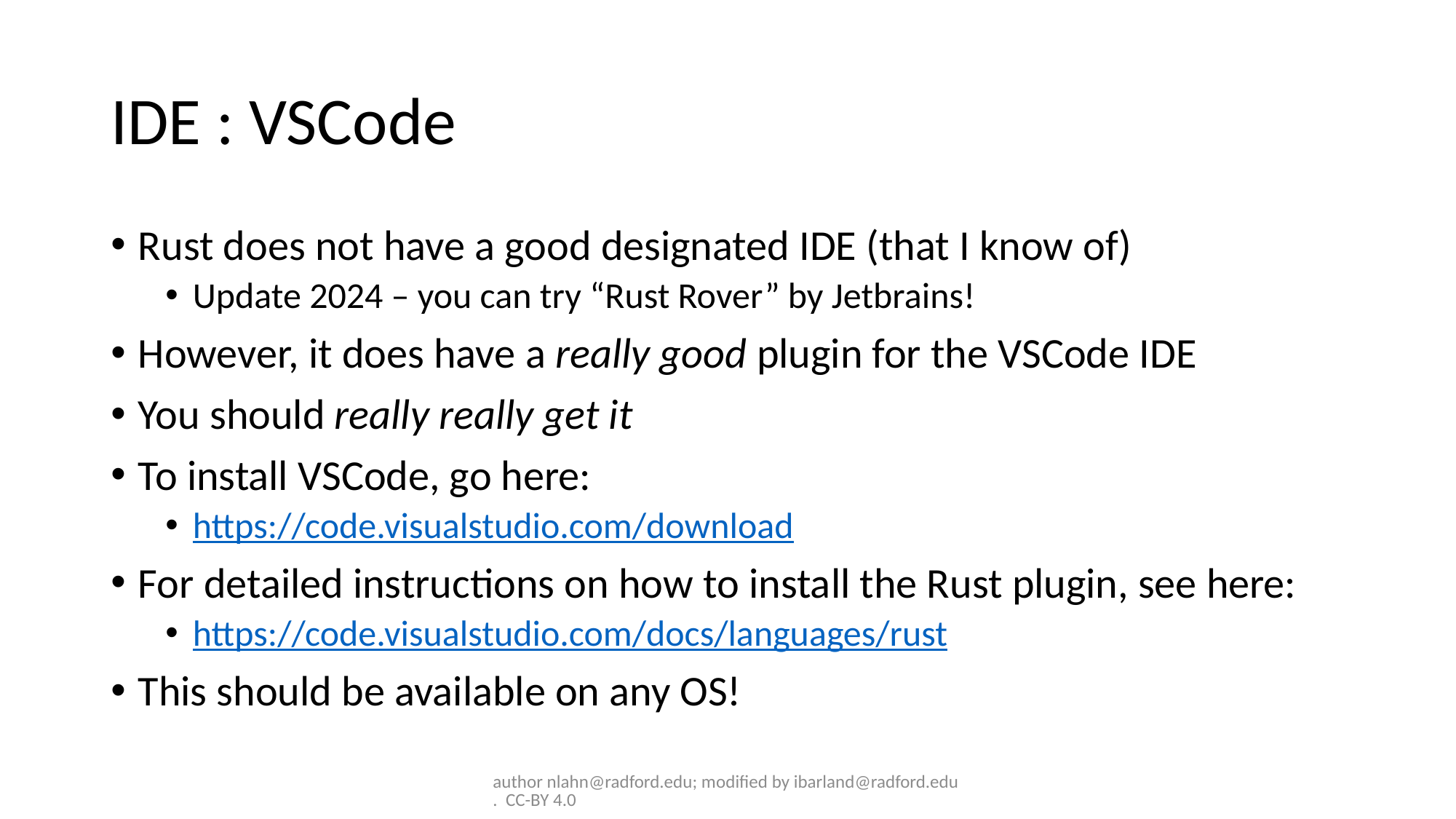

# IDE : VSCode
Rust does not have a good designated IDE (that I know of)
Update 2024 – you can try “Rust Rover” by Jetbrains!
However, it does have a really good plugin for the VSCode IDE
You should really really get it
To install VSCode, go here:
https://code.visualstudio.com/download
For detailed instructions on how to install the Rust plugin, see here:
https://code.visualstudio.com/docs/languages/rust
This should be available on any OS!
author nlahn@radford.edu; modified by ibarland@radford.edu.  CC-BY 4.0